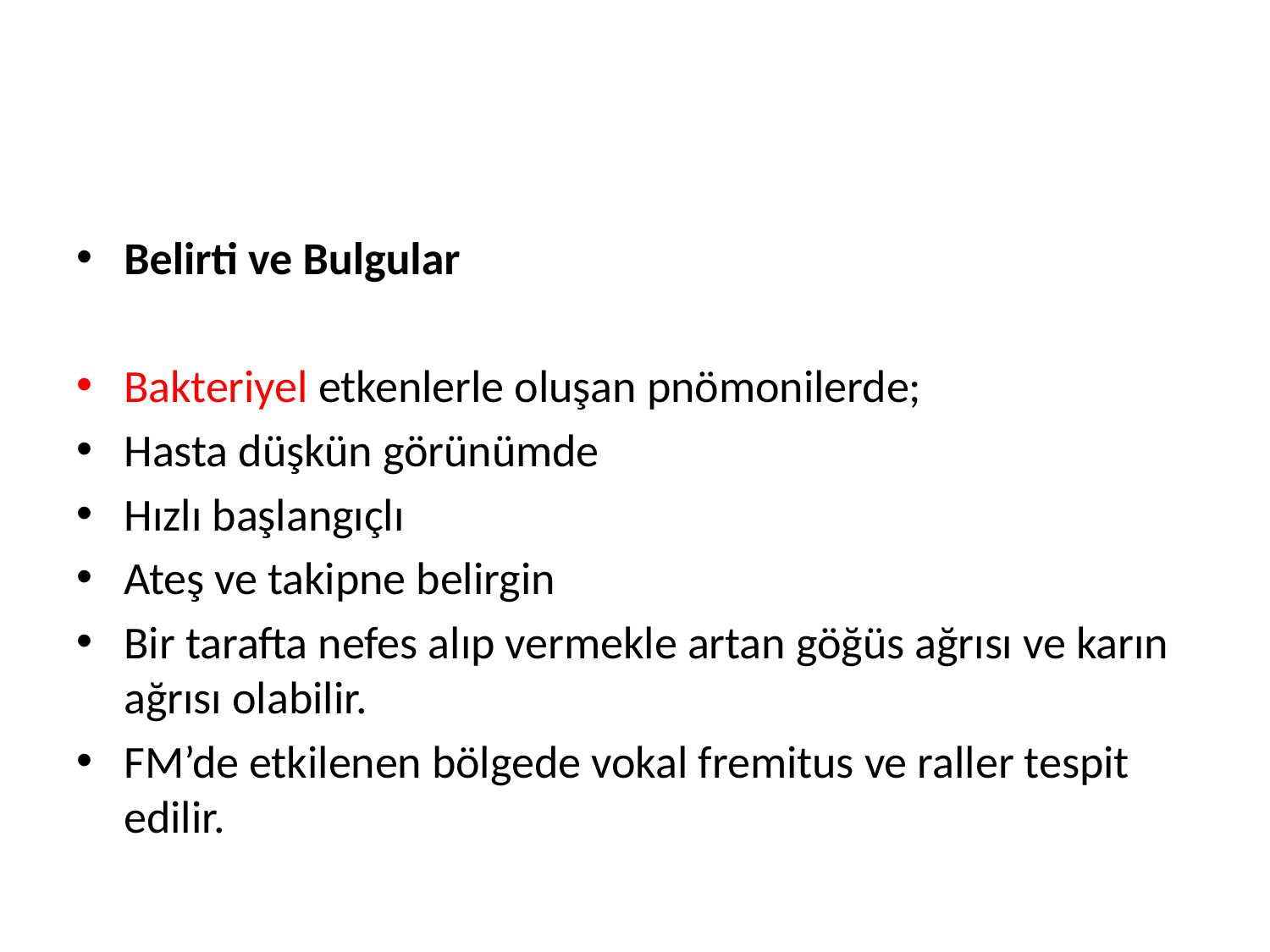

#
Belirti ve Bulgular

Bakteriyel etkenlerle oluşan pnömonilerde;
Hasta düşkün görünümde
Hızlı başlangıçlı
Ateş ve takipne belirgin
Bir tarafta nefes alıp vermekle artan göğüs ağrısı ve karın ağrısı olabilir.
FM’de etkilenen bölgede vokal fremitus ve raller tespit edilir.